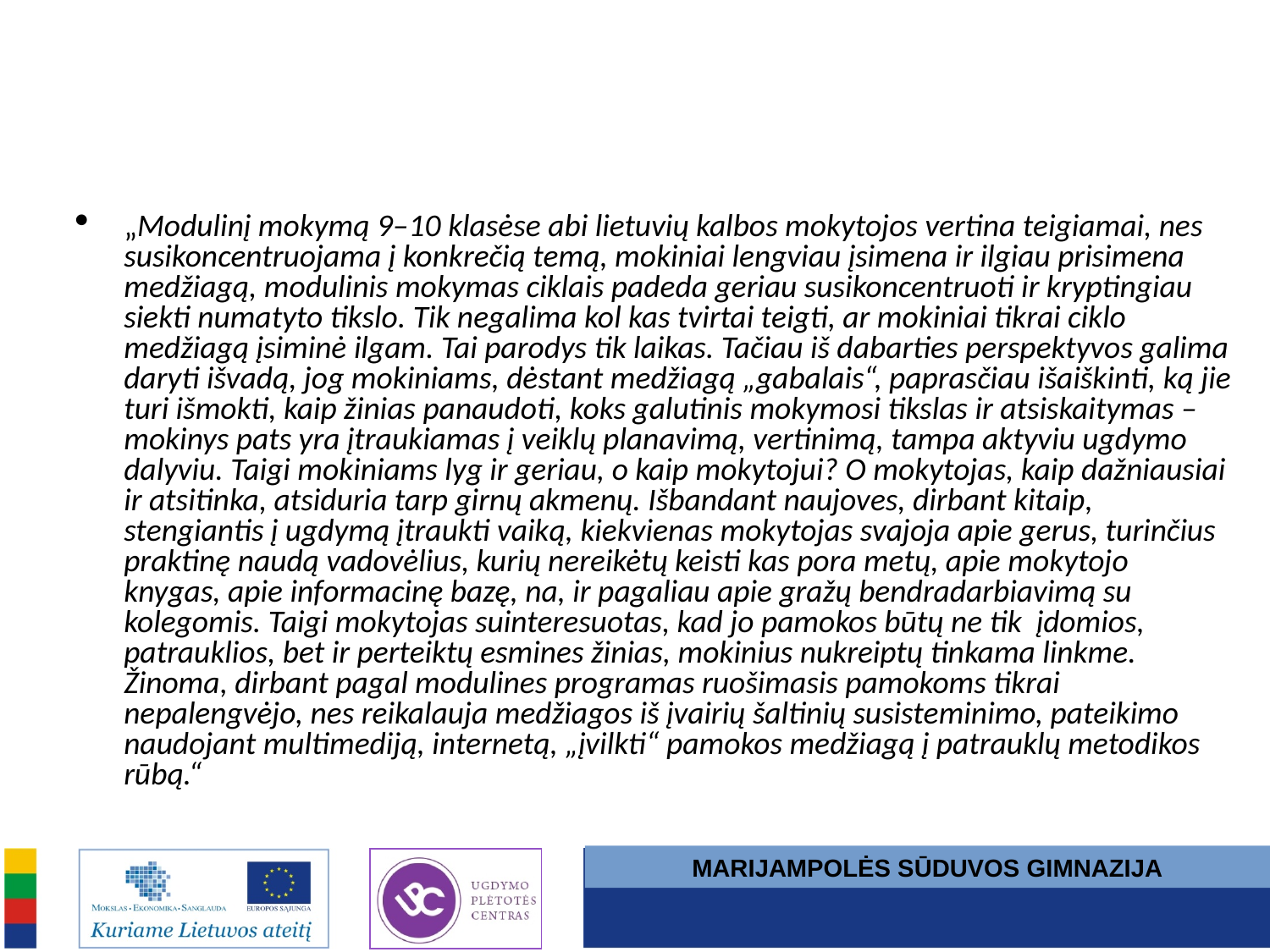

„Modulinį mokymą 9–10 klasėse abi lietuvių kalbos mokytojos vertina teigiamai, nes susikoncentruojama į konkrečią temą, mokiniai lengviau įsimena ir ilgiau prisimena medžiagą, modulinis mokymas ciklais padeda geriau susikoncentruoti ir kryptingiau siekti numatyto tikslo. Tik negalima kol kas tvirtai teigti, ar mokiniai tikrai ciklo medžiagą įsiminė ilgam. Tai parodys tik laikas. Tačiau iš dabarties perspektyvos galima daryti išvadą, jog mokiniams, dėstant medžiagą „gabalais“, paprasčiau išaiškinti, ką jie turi išmokti, kaip žinias panaudoti, koks galutinis mokymosi tikslas ir atsiskaitymas – mokinys pats yra įtraukiamas į veiklų planavimą, vertinimą, tampa aktyviu ugdymo dalyviu. Taigi mokiniams lyg ir geriau, o kaip mokytojui? O mokytojas, kaip dažniausiai ir atsitinka, atsiduria tarp girnų akmenų. Išbandant naujoves, dirbant kitaip, stengiantis į ugdymą įtraukti vaiką, kiekvienas mokytojas svajoja apie gerus, turinčius praktinę naudą vadovėlius, kurių nereikėtų keisti kas pora metų, apie mokytojo knygas, apie informacinę bazę, na, ir pagaliau apie gražų bendradarbiavimą su kolegomis. Taigi mokytojas suinteresuotas, kad jo pamokos būtų ne tik  įdomios, patrauklios, bet ir perteiktų esmines žinias, mokinius nukreiptų tinkama linkme. Žinoma, dirbant pagal modulines programas ruošimasis pamokoms tikrai nepalengvėjo, nes reikalauja medžiagos iš įvairių šaltinių susisteminimo, pateikimo naudojant multimediją, internetą, „įvilkti“ pamokos medžiagą į patrauklų metodikos rūbą.“

MARIJAMPOLĖS SŪDUVOS GIMNAZIJA